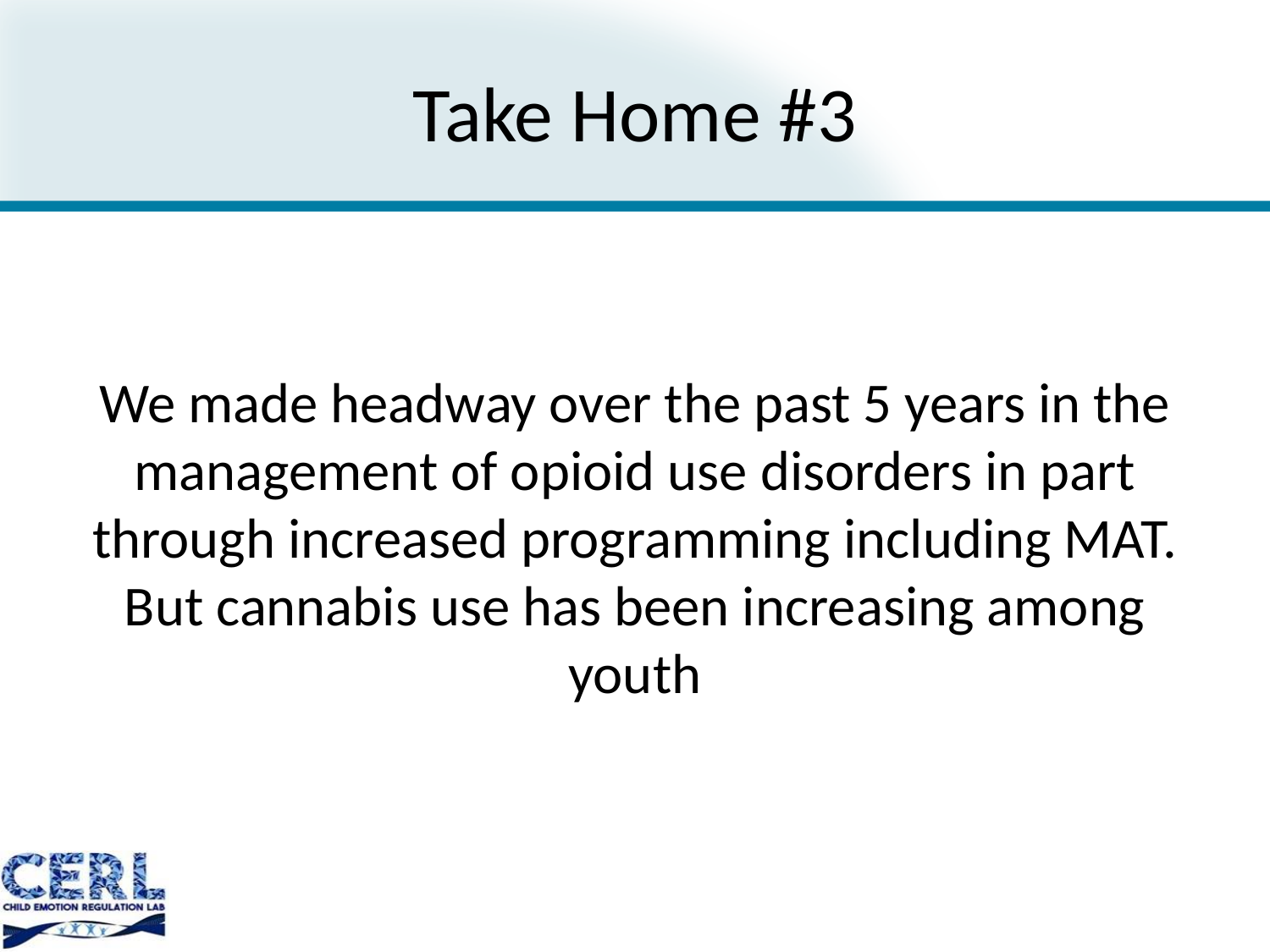

# Take Home #3
We made headway over the past 5 years in the management of opioid use disorders in part through increased programming including MAT. But cannabis use has been increasing among youth